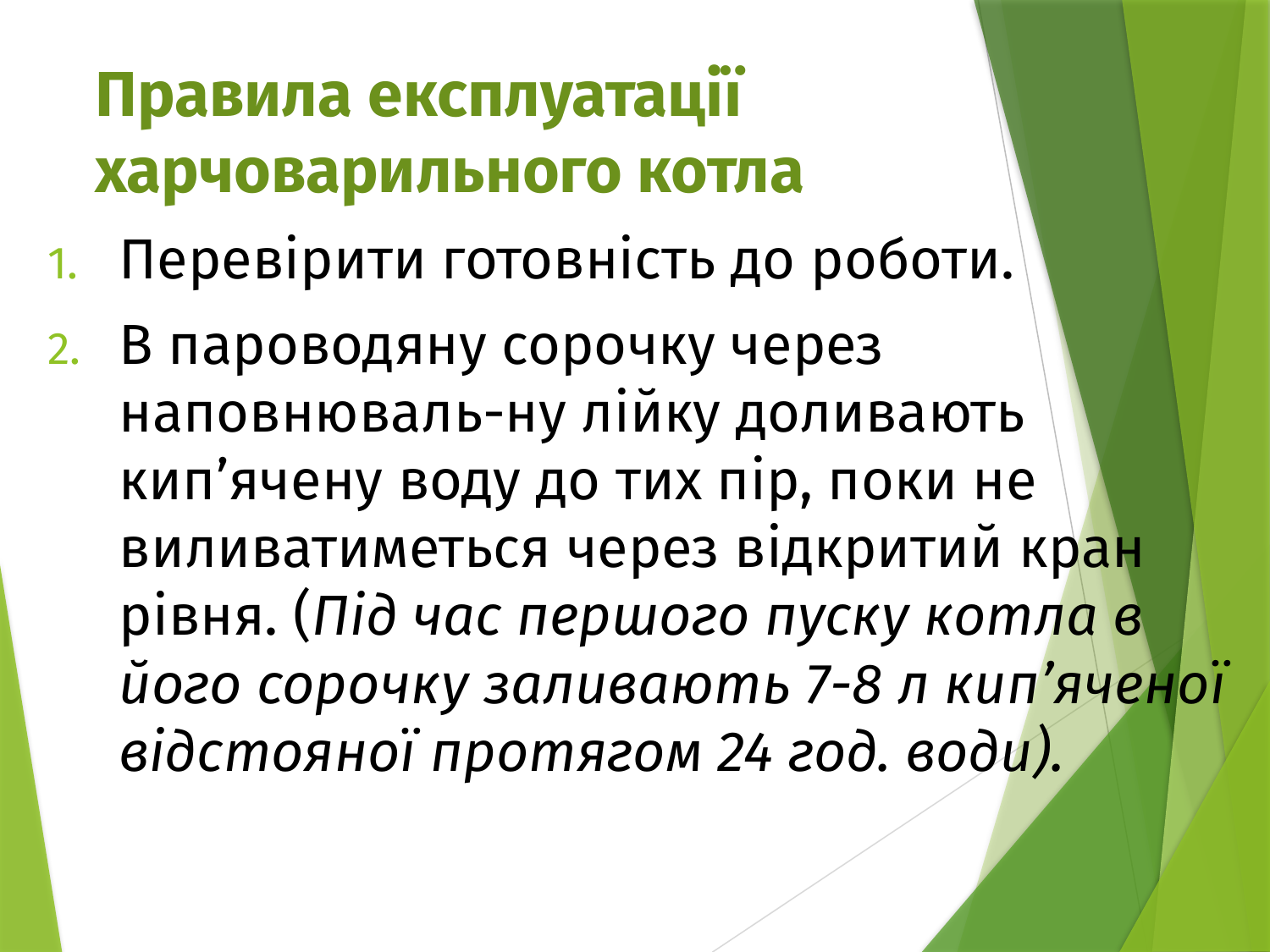

Правила експлуатації харчоварильного котла
Перевірити готовність до роботи.
В пароводяну сорочку через наповнюваль-ну лійку доливають кип’ячену воду до тих пір, поки не виливатиметься через відкритий кран рівня. (Під час першого пуску котла в його сорочку заливають 7-8 л кип’яченої відстояної протягом 24 год. води).